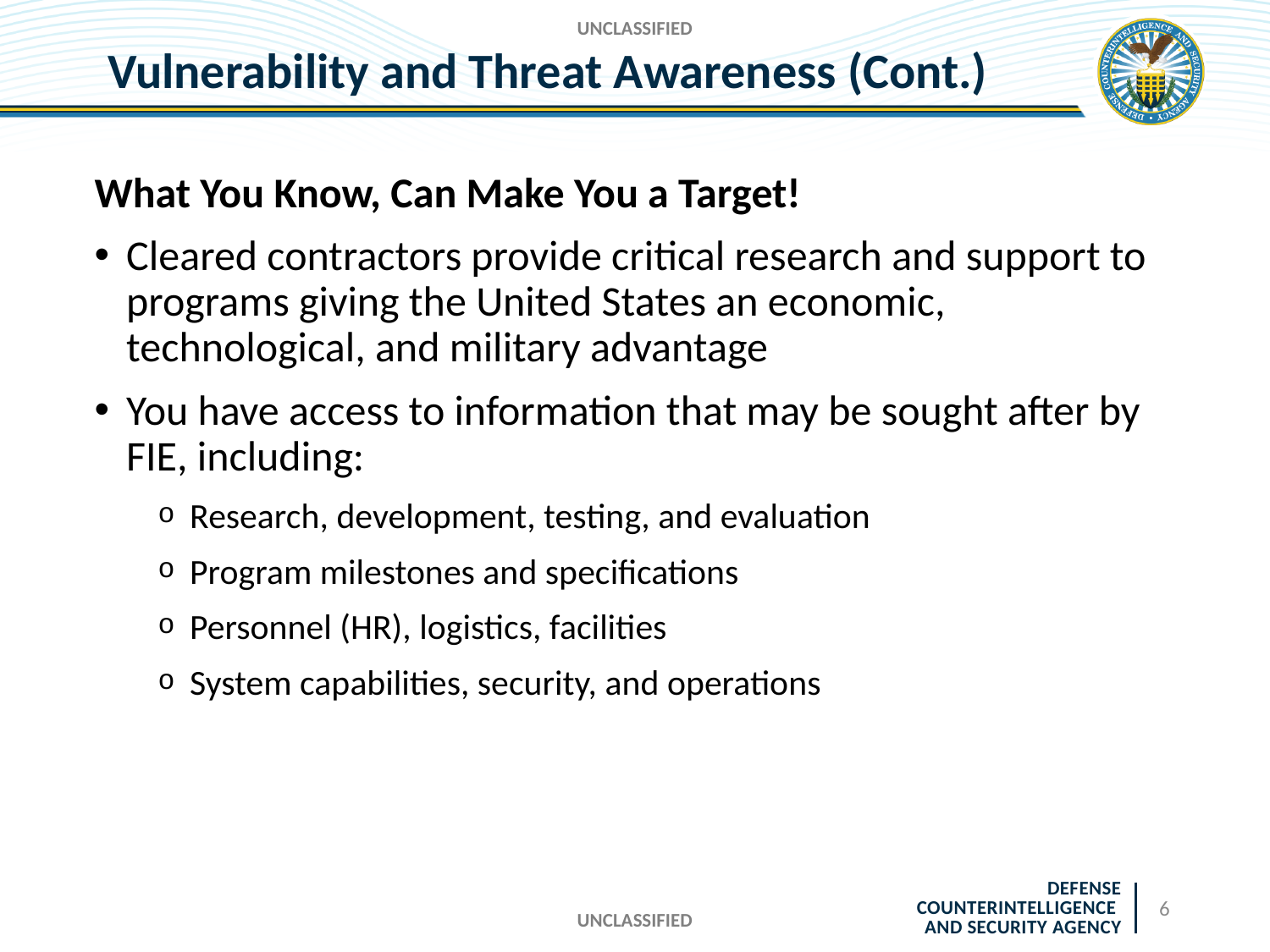

UNCLASSIFIED
# Vulnerability and Threat Awareness (Cont.)
What You Know, Can Make You a Target!
Cleared contractors provide critical research and support to programs giving the United States an economic, technological, and military advantage
You have access to information that may be sought after by FIE, including:
Research, development, testing, and evaluation
Program milestones and specifications
Personnel (HR), logistics, facilities
System capabilities, security, and operations
6
UNCLASSIFIED